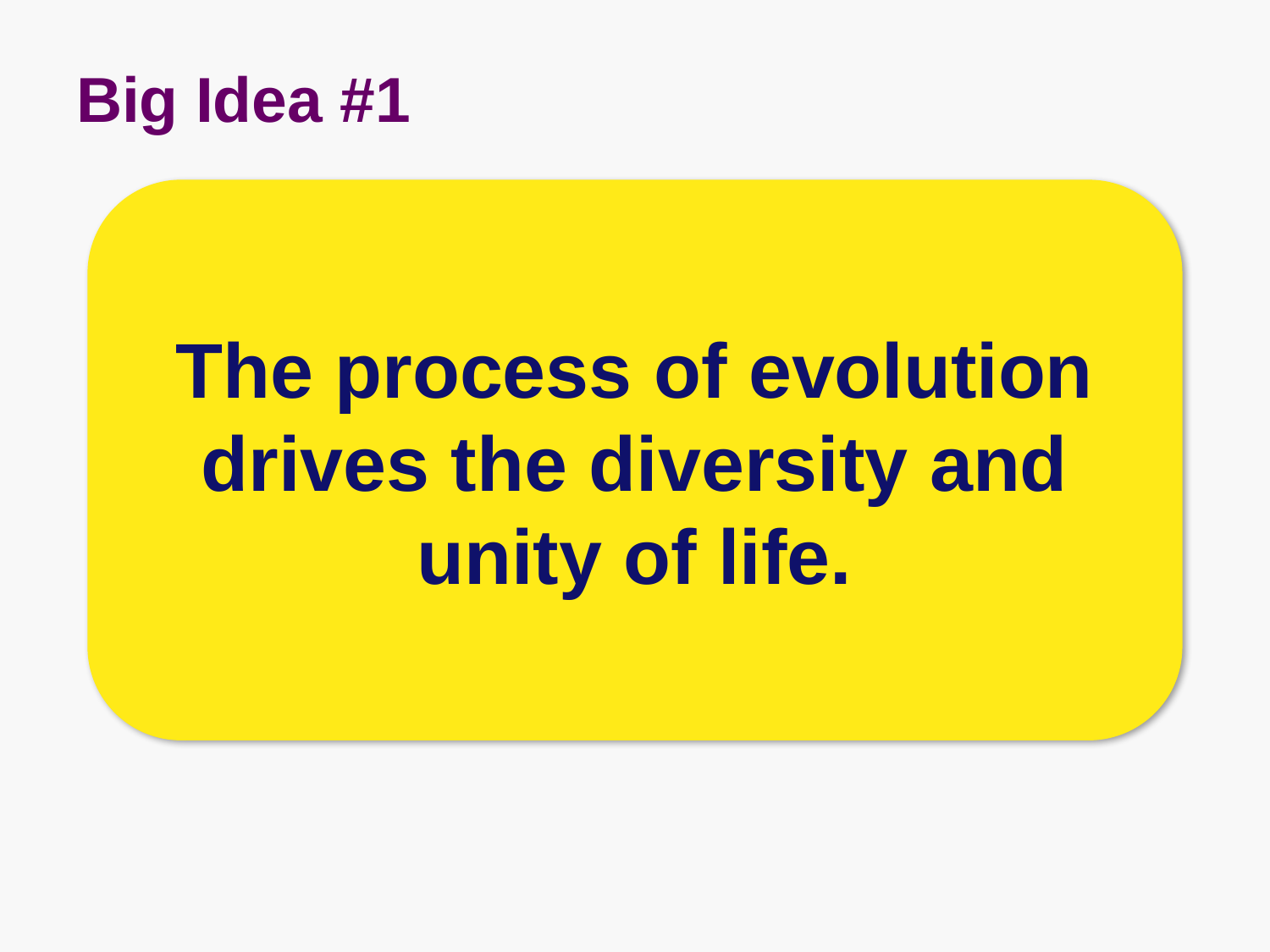

# Big Idea #1
The process of evolution drives the diversity and unity of life.